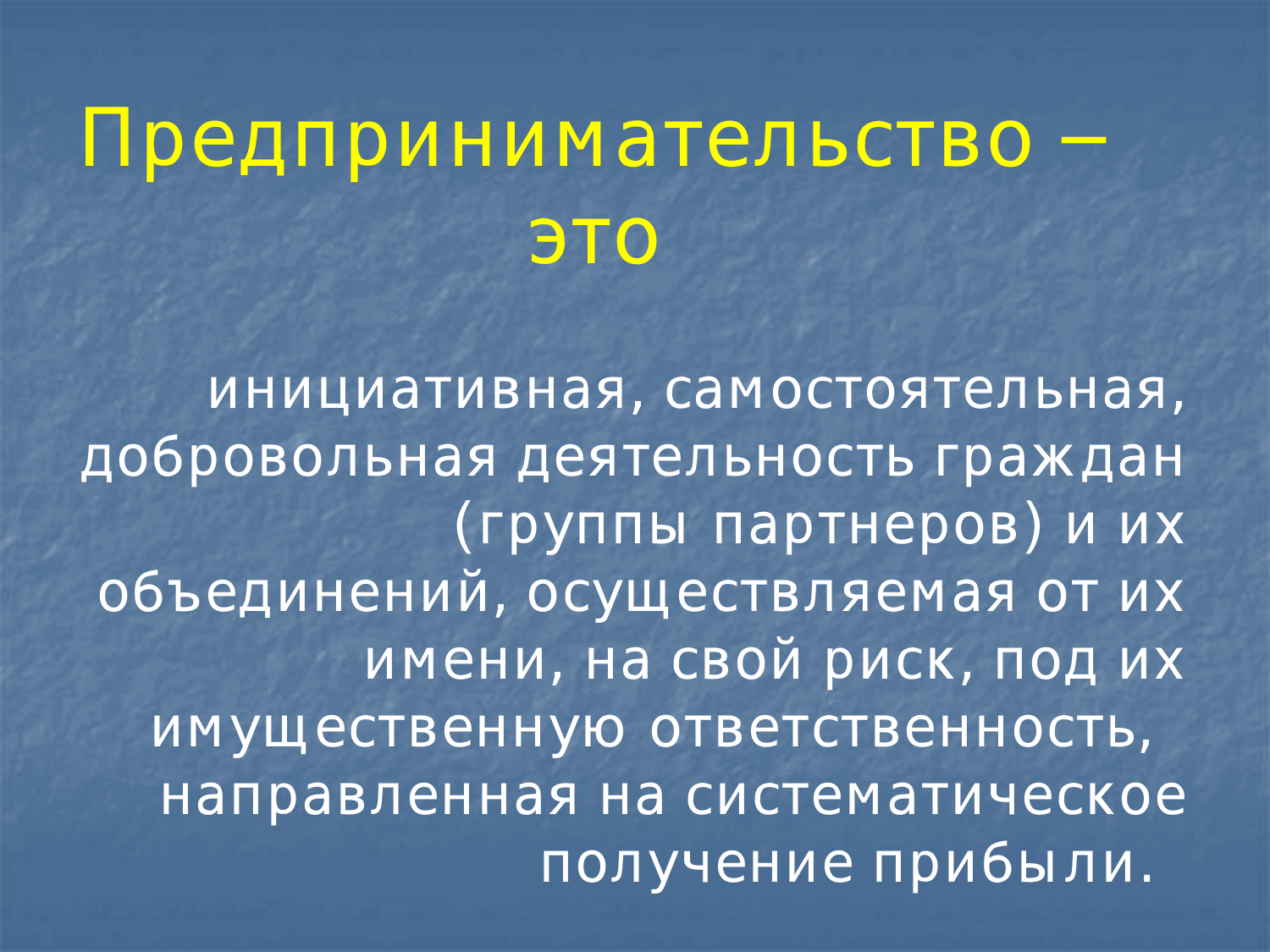

Предпринимательство – это
  инициативная, самостоятельная, добровольная деятельность граждан (группы партнеров) и их объединений, осуществляемая от их имени, на свой риск, под их имущественную ответственность,   направленная на систематическое получение прибыли.